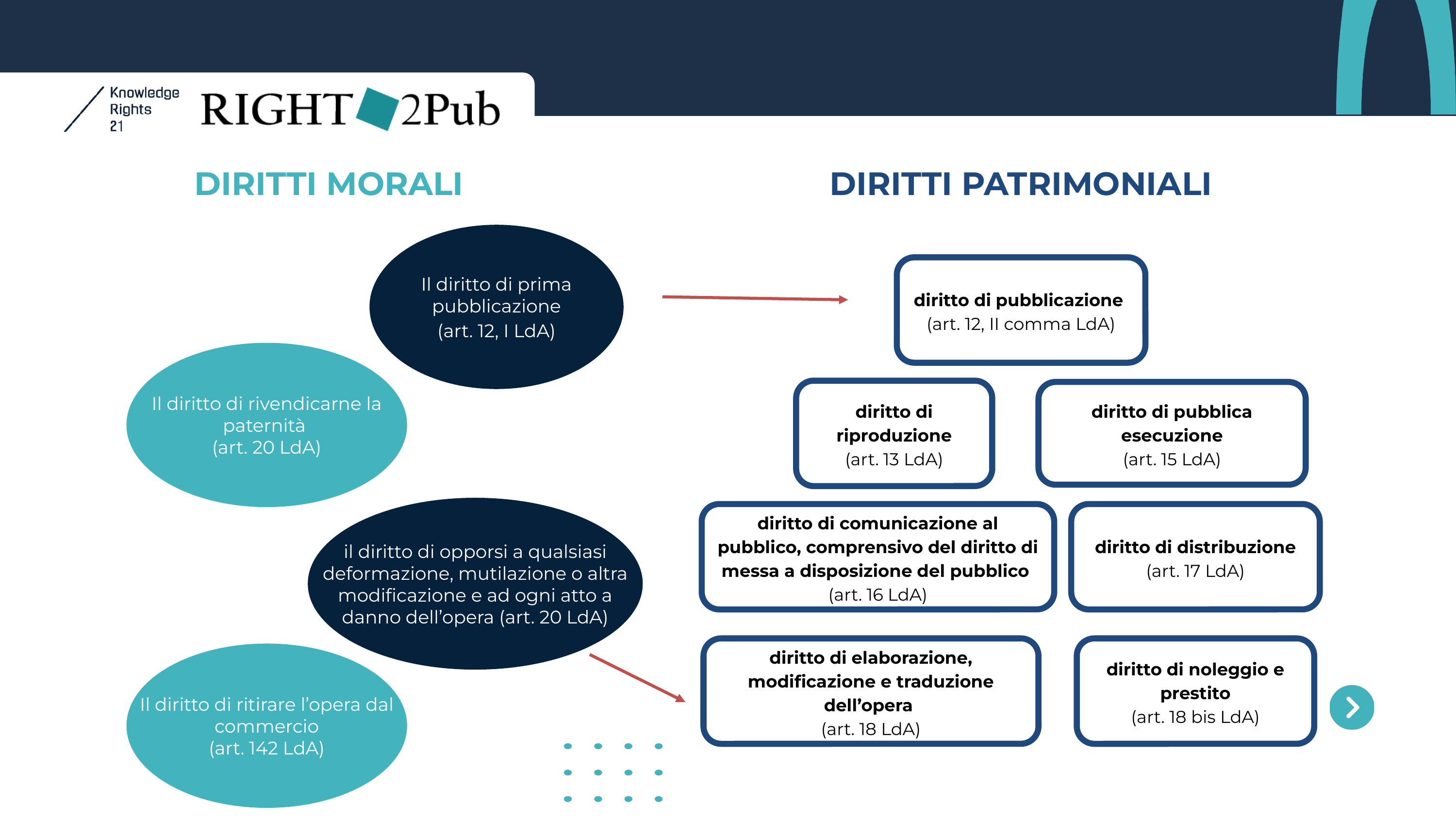

DIRITTI MORALI
DIRITTI PATRIMONIALI
Il diritto di prima pubblicazione
(art. 12, I LdA)
diritto di pubblicazione
(art. 12, II comma LdA)
Il diritto di rivendicarne la paternità
(art. 20 LdA)
diritto di riproduzione
(art. 13 LdA)
diritto di pubblica esecuzione
(art. 15 LdA)
il diritto di opporsi a qualsiasi deformazione, mutilazione o altra modificazione e ad ogni atto a danno dell’opera (art. 20 LdA)
diritto di comunicazione al pubblico, comprensivo del diritto di messa a disposizione del pubblico
(art. 16 LdA)
diritto di distribuzione
(art. 17 LdA)
diritto di noleggio e prestito
(art. 18 bis LdA)
diritto di elaborazione, modificazione e traduzione dell’opera
(art. 18 LdA)
Il diritto di ritirare l’opera dal commercio
(art. 142 LdA)